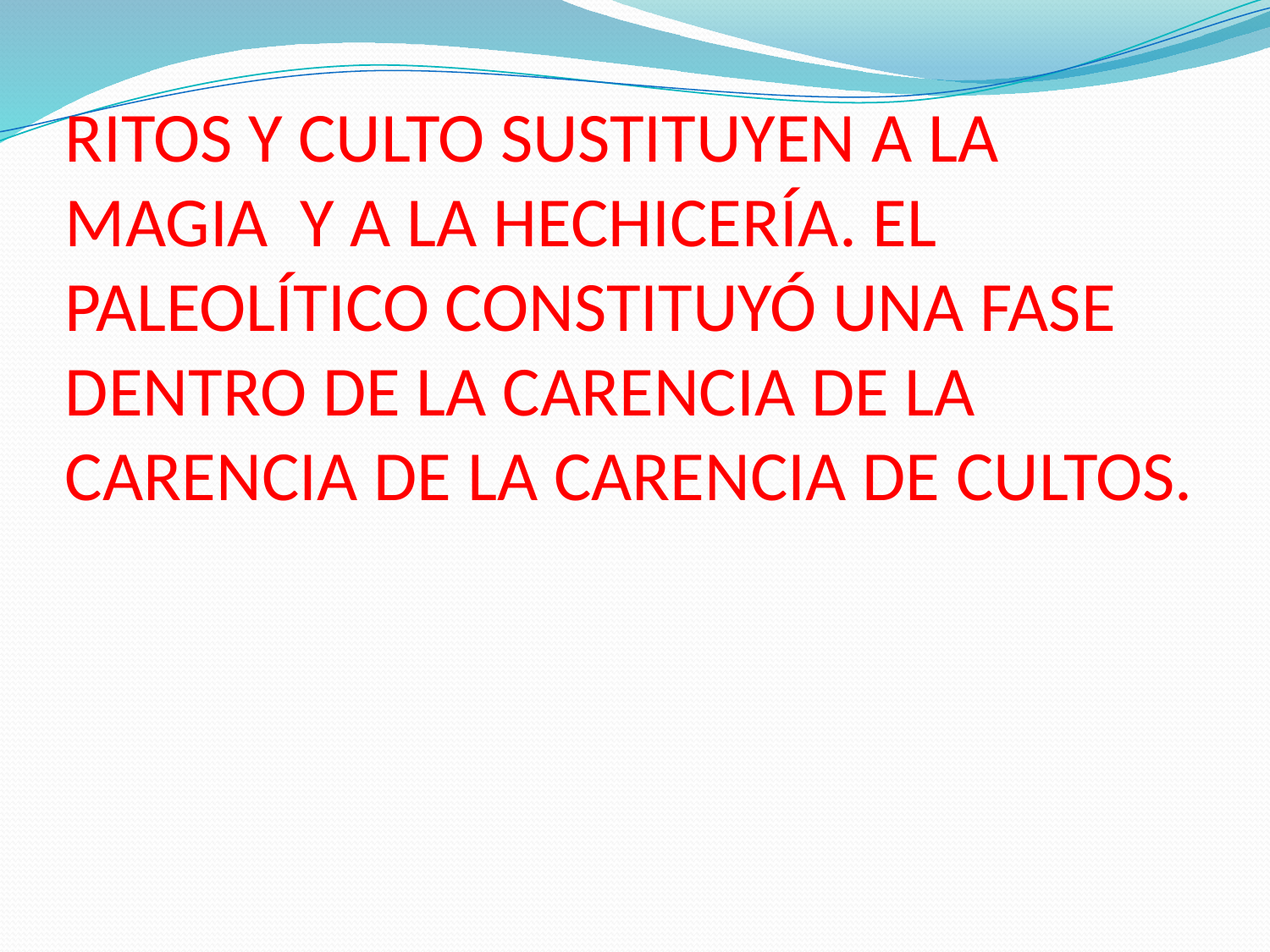

# RITOS Y CULTO SUSTITUYEN A LA MAGIA  Y A LA HECHICERÍA. EL PALEOLÍTICO CONSTITUYÓ UNA FASE DENTRO DE LA CARENCIA DE LA CARENCIA DE LA CARENCIA DE CULTOS.